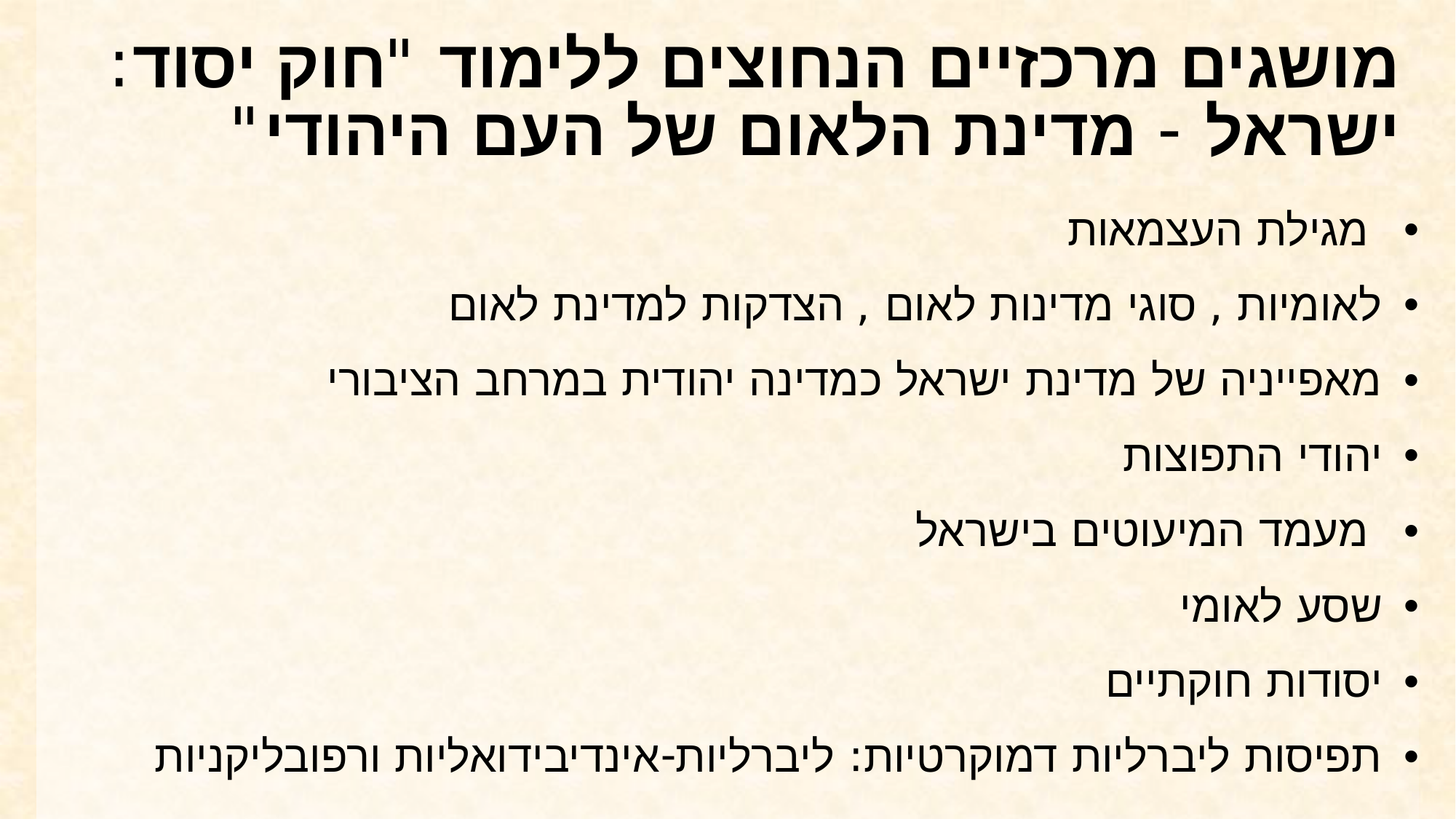

# מושגים מרכזיים הנחוצים ללימוד "חוק יסוד: ישראל - מדינת הלאום של העם היהודי"
 מגילת העצמאות
לאומיות , סוגי מדינות לאום , הצדקות למדינת לאום
מאפייניה של מדינת ישראל כמדינה יהודית במרחב הציבורי
יהודי התפוצות
 מעמד המיעוטים בישראל
שסע לאומי
יסודות חוקתיים
תפיסות ליברליות דמוקרטיות: ליברליות-אינדיבידואליות ורפובליקניות